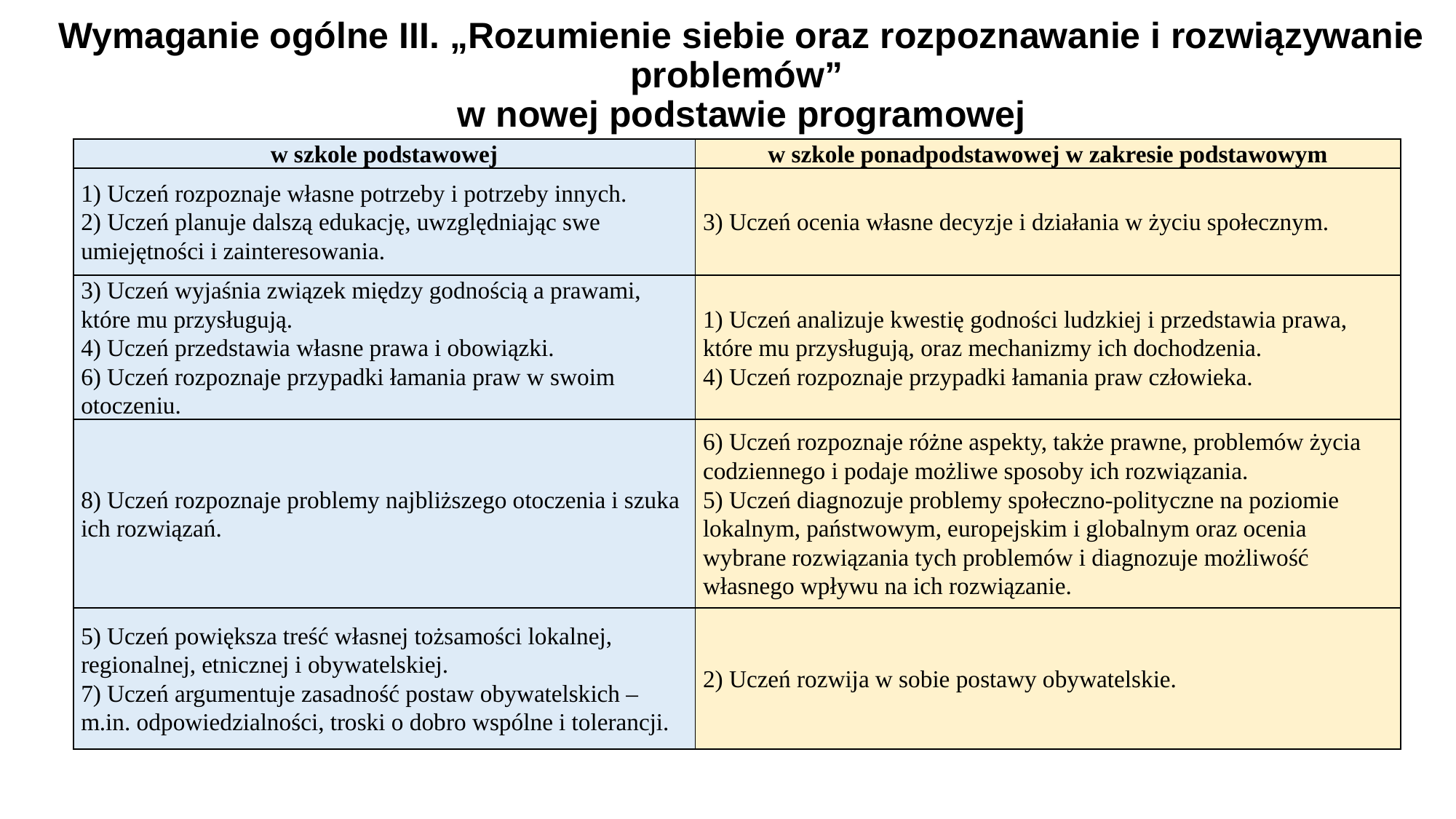

# Wymaganie ogólne III. „Rozumienie siebie oraz rozpoznawanie i rozwiązywanie problemów” w nowej podstawie programowej
| w szkole podstawowej | w szkole ponadpodstawowej w zakresie podstawowym |
| --- | --- |
| 1) Uczeń rozpoznaje własne potrzeby i potrzeby innych. 2) Uczeń planuje dalszą edukację, uwzględniając swe umiejętności i zainteresowania. | 3) Uczeń ocenia własne decyzje i działania w życiu społecznym. |
| 3) Uczeń wyjaśnia związek między godnością a prawami, które mu przysługują. 4) Uczeń przedstawia własne prawa i obowiązki. 6) Uczeń rozpoznaje przypadki łamania praw w swoim otoczeniu. | 1) Uczeń analizuje kwestię godności ludzkiej i przedstawia prawa, które mu przysługują, oraz mechanizmy ich dochodzenia. 4) Uczeń rozpoznaje przypadki łamania praw człowieka. |
| 8) Uczeń rozpoznaje problemy najbliższego otoczenia i szuka ich rozwiązań. | 6) Uczeń rozpoznaje różne aspekty, także prawne, problemów życia codziennego i podaje możliwe sposoby ich rozwiązania. 5) Uczeń diagnozuje problemy społeczno-polityczne na poziomie lokalnym, państwowym, europejskim i globalnym oraz ocenia wybrane rozwiązania tych problemów i diagnozuje możliwość własnego wpływu na ich rozwiązanie. |
| 5) Uczeń powiększa treść własnej tożsamości lokalnej, regionalnej, etnicznej i obywatelskiej. 7) Uczeń argumentuje zasadność postaw obywatelskich – m.in. odpowiedzialności, troski o dobro wspólne i tolerancji. | 2) Uczeń rozwija w sobie postawy obywatelskie. |